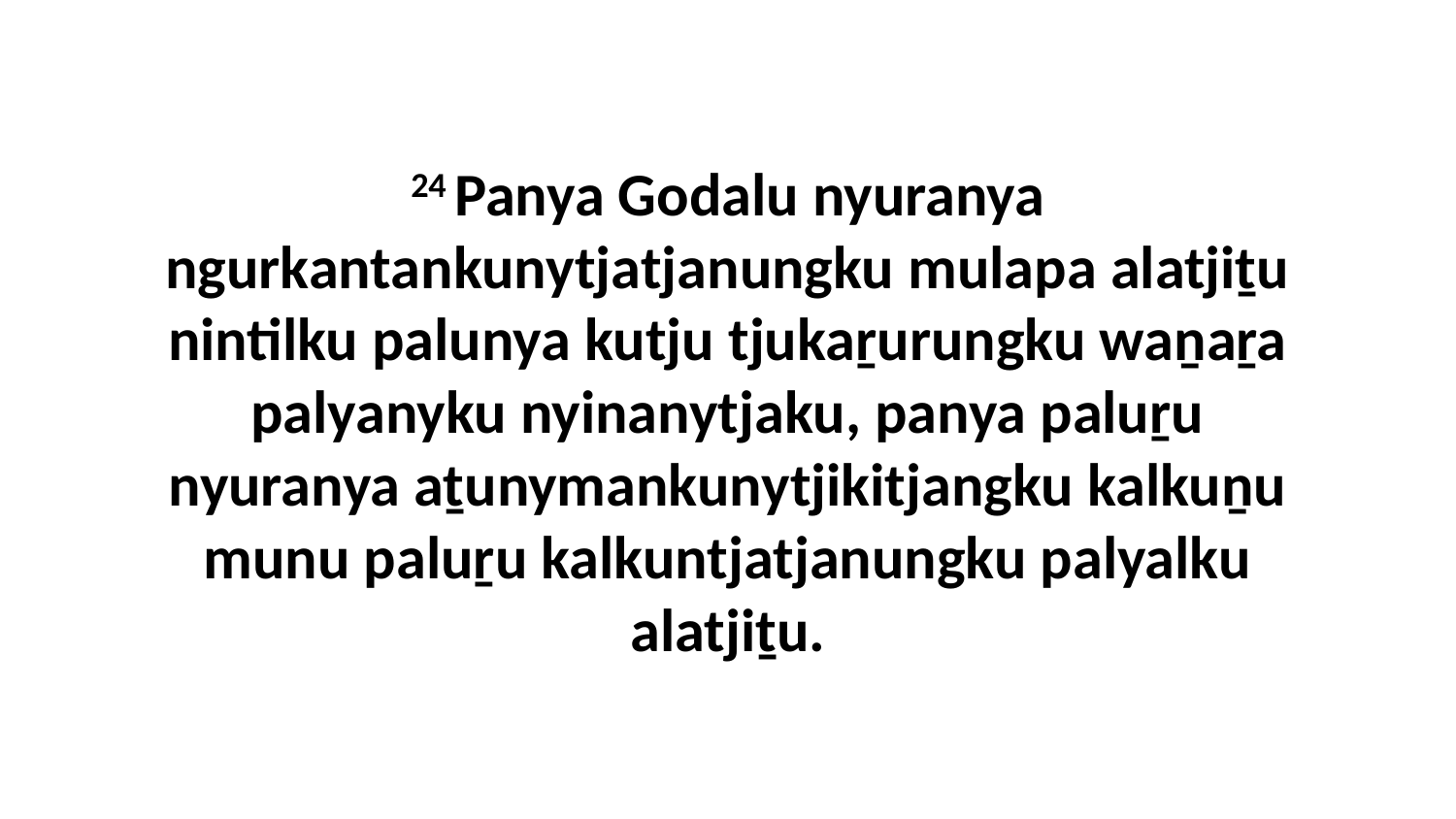

24 Panya Godalu nyuranya ngurkantankunytjatjanungku mulapa alatjiṯu nintilku palunya kutju tjukaṟurungku waṉaṟa palyanyku nyinanytjaku, panya paluṟu nyuranya aṯunymankunytjikitjangku kalkuṉu munu paluṟu kalkuntjatjanungku palyalku alatjiṯu.